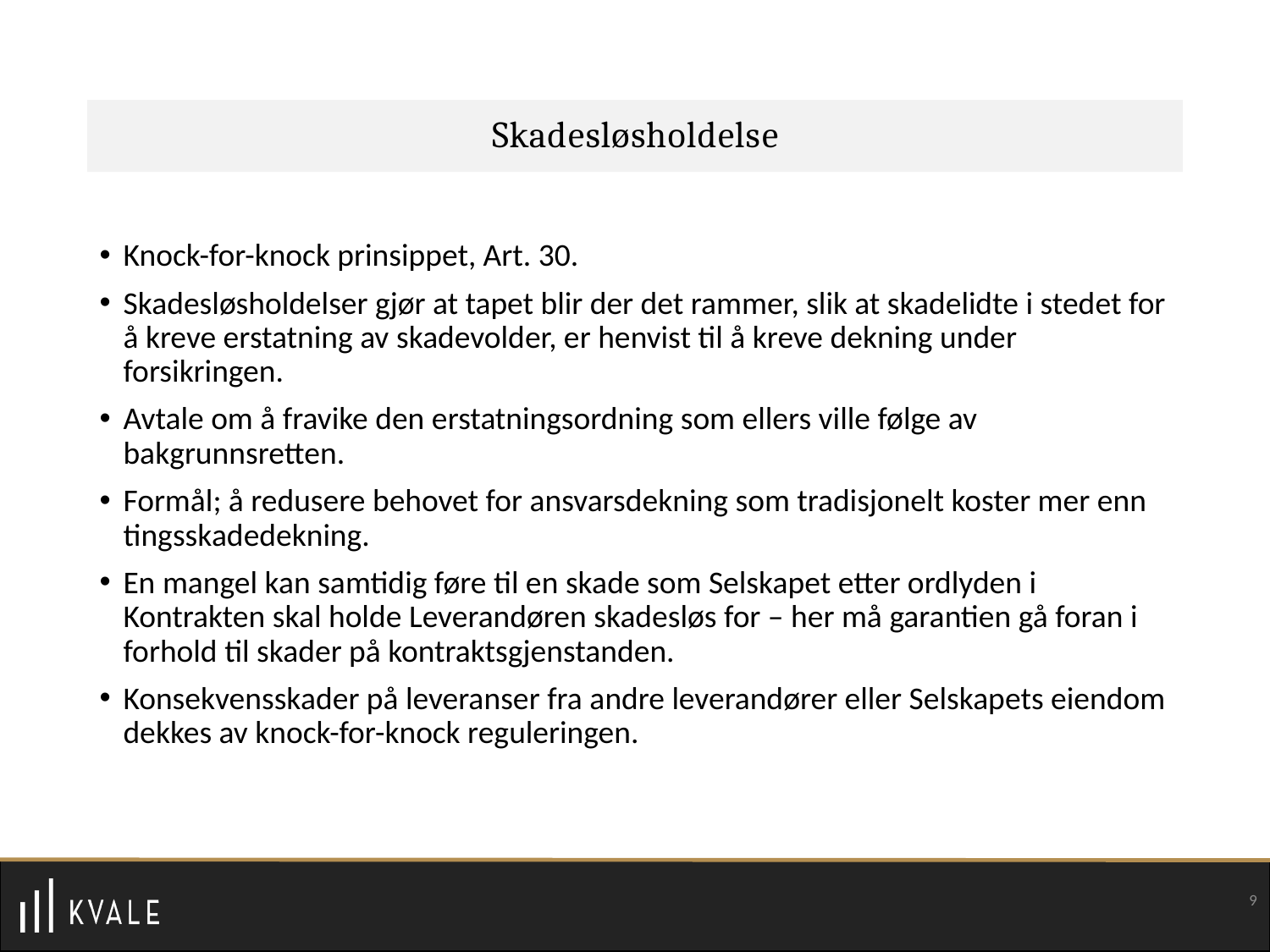

# Skadesløsholdelse
Knock-for-knock prinsippet, Art. 30.
Skadesløsholdelser gjør at tapet blir der det rammer, slik at skadelidte i stedet for å kreve erstatning av skadevolder, er henvist til å kreve dekning under forsikringen.
Avtale om å fravike den erstatningsordning som ellers ville følge av bakgrunnsretten.
Formål; å redusere behovet for ansvarsdekning som tradisjonelt koster mer enn tingsskadedekning.
En mangel kan samtidig føre til en skade som Selskapet etter ordlyden i Kontrakten skal holde Leverandøren skadesløs for – her må garantien gå foran i forhold til skader på kontraktsgjenstanden.
Konsekvensskader på leveranser fra andre leverandører eller Selskapets eiendom dekkes av knock-for-knock reguleringen.

9